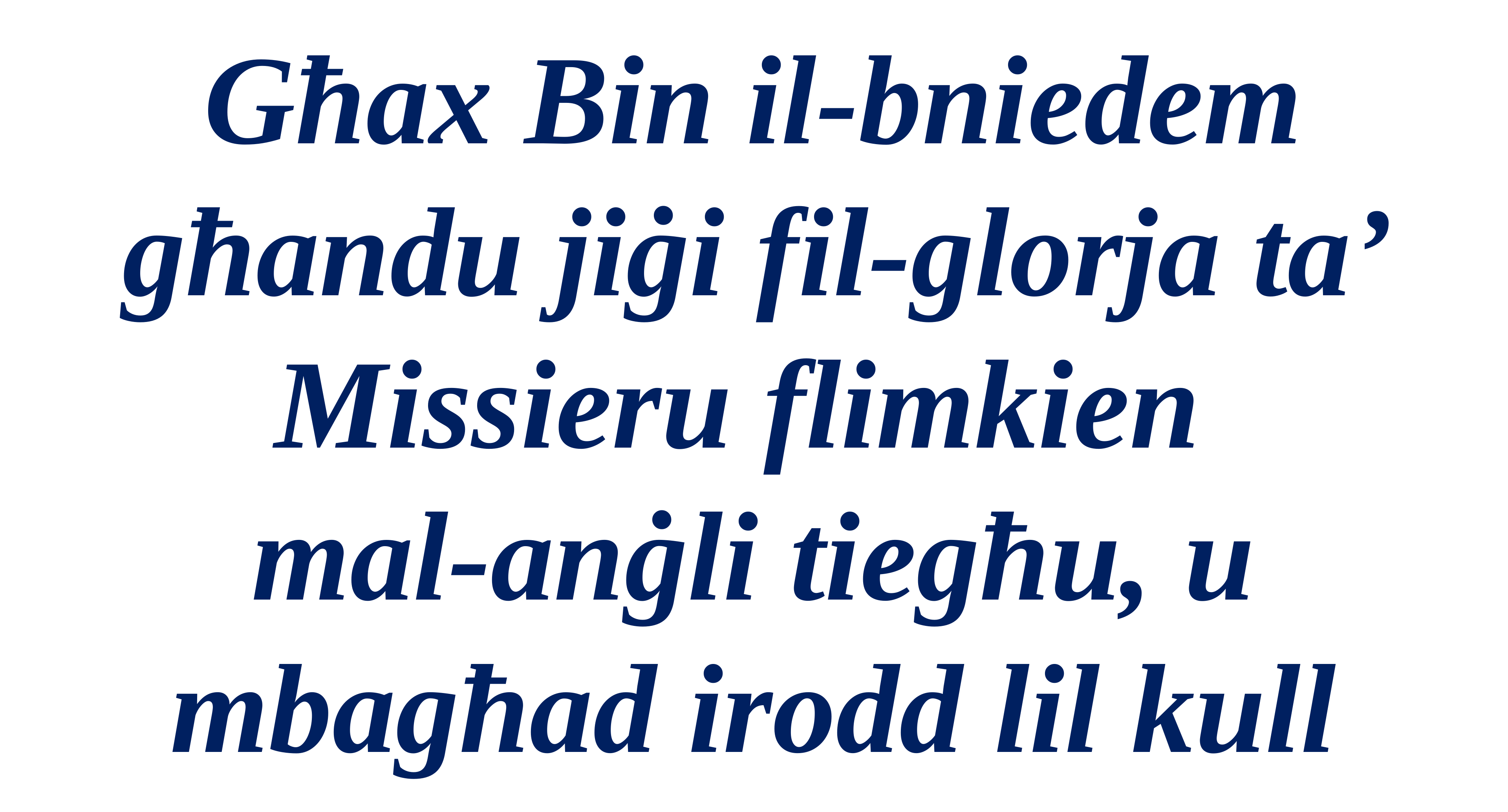

Għax Bin il-bniedem għandu jiġi fil-glorja ta’ Missieru flimkien
mal-anġli tiegħu, u mbagħad irodd lil kull